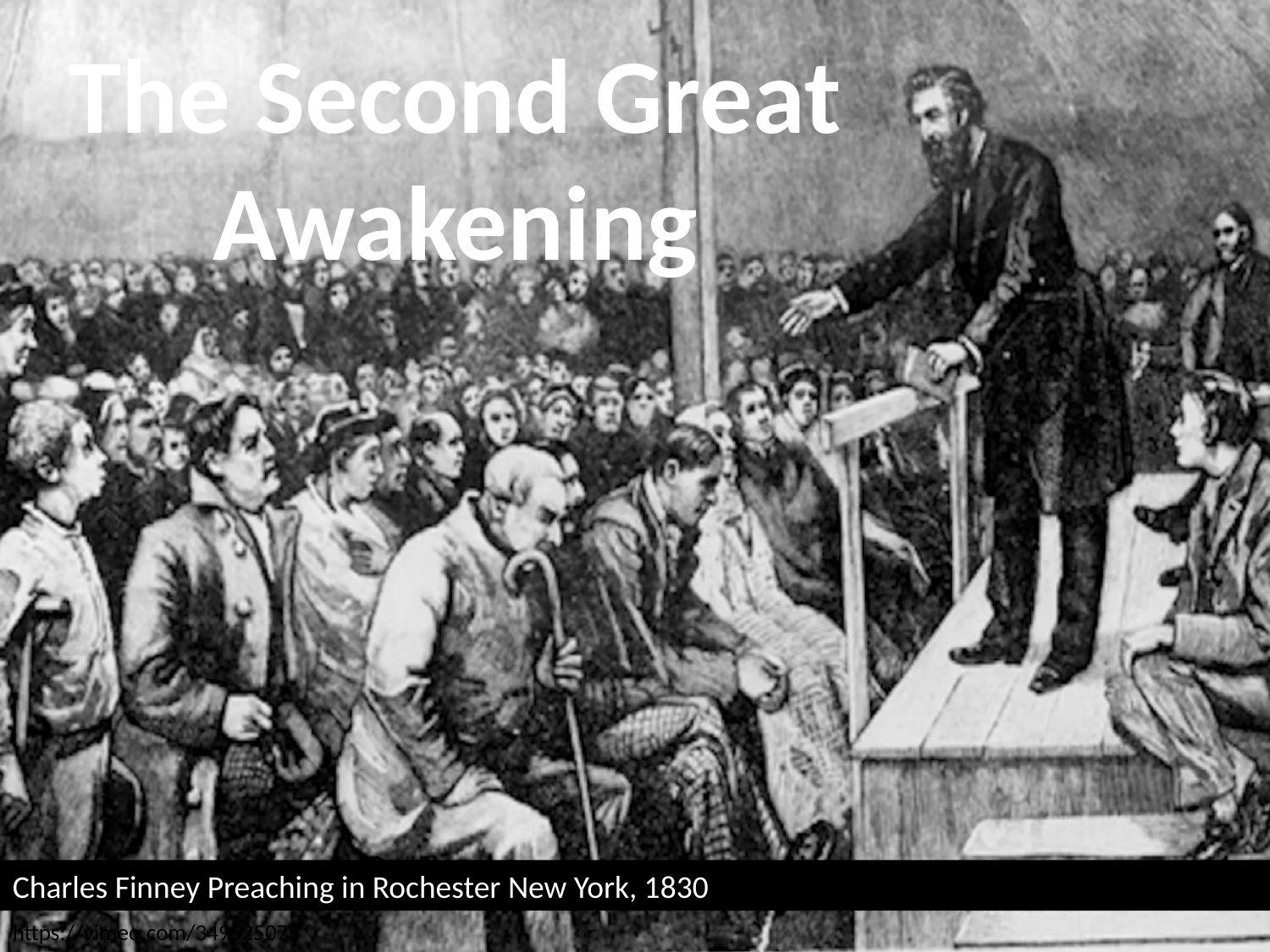

# The Second Great Awakening
Charles Finney Preaching in Rochester New York, 1830
https://vimeo.com/349525075